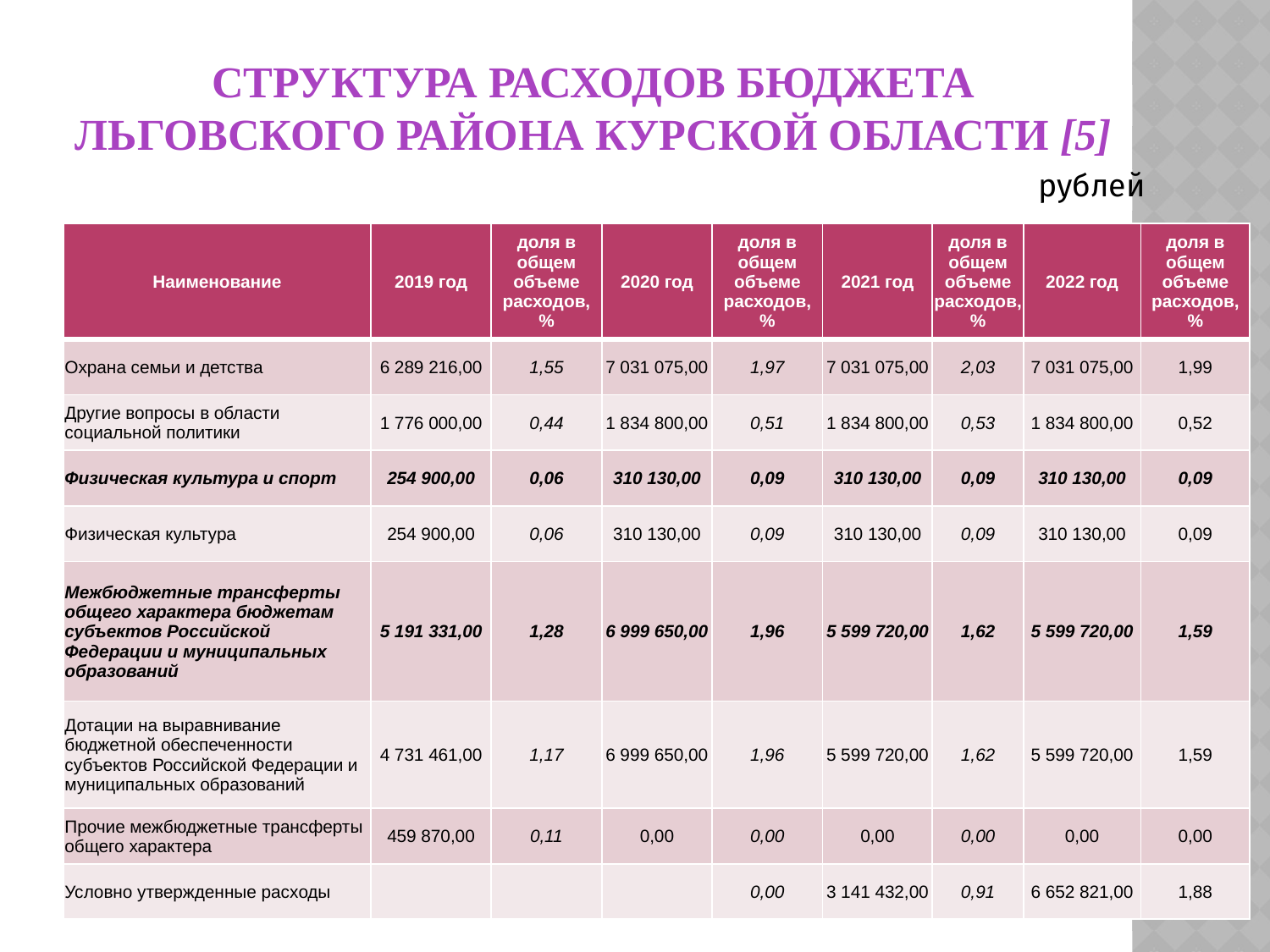

# СТРУКТУРА РАСХОДОВ БЮДЖЕТА ЛЬГОВСКОГО РАЙОНА КУРСКОЙ ОБЛАСТИ [5]
рублей
| Наименование | 2019 год | доля в общем объеме расходов, % | 2020 год | доля в общем объеме расходов, % | 2021 год | доля в общем объеме расходов, % | 2022 год | доля в общем объеме расходов, % |
| --- | --- | --- | --- | --- | --- | --- | --- | --- |
| Охрана семьи и детства | 6 289 216,00 | 1,55 | 7 031 075,00 | 1,97 | 7 031 075,00 | 2,03 | 7 031 075,00 | 1,99 |
| Другие вопросы в области социальной политики | 1 776 000,00 | 0,44 | 1 834 800,00 | 0,51 | 1 834 800,00 | 0,53 | 1 834 800,00 | 0,52 |
| Физическая культура и спорт | 254 900,00 | 0,06 | 310 130,00 | 0,09 | 310 130,00 | 0,09 | 310 130,00 | 0,09 |
| Физическая культура | 254 900,00 | 0,06 | 310 130,00 | 0,09 | 310 130,00 | 0,09 | 310 130,00 | 0,09 |
| Межбюджетные трансферты общего характера бюджетам субъектов Российской Федерации и муниципальных образований | 5 191 331,00 | 1,28 | 6 999 650,00 | 1,96 | 5 599 720,00 | 1,62 | 5 599 720,00 | 1,59 |
| Дотации на выравнивание бюджетной обеспеченности субъектов Российской Федерации и муниципальных образований | 4 731 461,00 | 1,17 | 6 999 650,00 | 1,96 | 5 599 720,00 | 1,62 | 5 599 720,00 | 1,59 |
| Прочие межбюджетные трансферты общего характера | 459 870,00 | 0,11 | 0,00 | 0,00 | 0,00 | 0,00 | 0,00 | 0,00 |
| Условно утвержденные расходы |  |  |  | 0,00 | 3 141 432,00 | 0,91 | 6 652 821,00 | 1,88 |